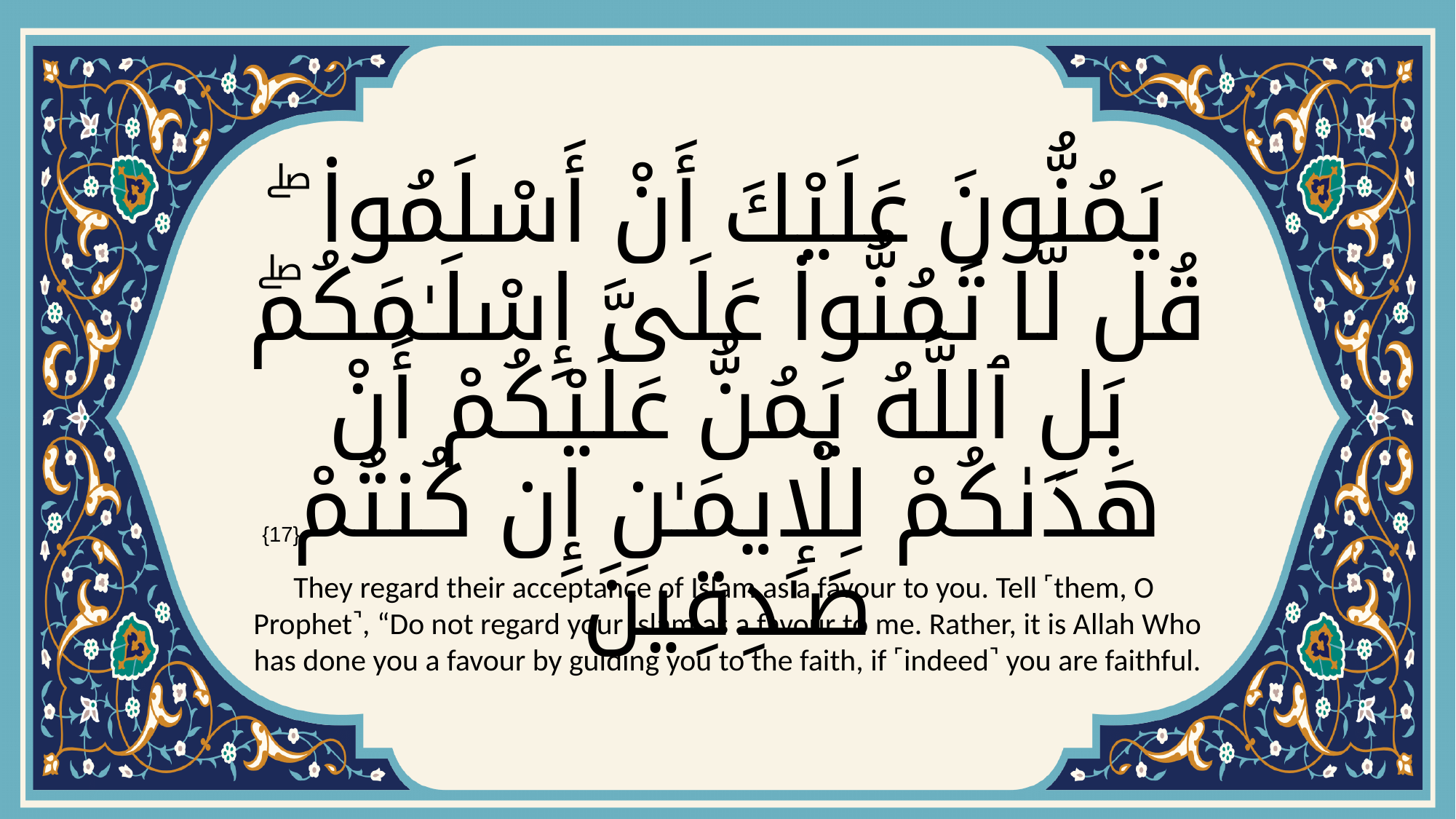

# يَمُنُّونَ عَلَيْكَ أَنْ أَسْلَمُوا۟ ۖ قُل لَّا تَمُنُّوا۟ عَلَىَّ إِسْلَـٰمَكُمۖ بَلِ ٱللَّهُ يَمُنُّ عَلَيْكُمْ أَنْ هَدَىٰكُمْ لِلْإِيمَـٰنِ إِن كُنتُمْ صَـٰدِقِينَ
{17}
They regard their acceptance of Islam as a favour to you. Tell ˹them, O  Prophet˺, “Do not regard your Islam as a favour to me. Rather, it is Allah Who has done you a favour by guiding you to the faith, if ˹indeed˺ you are faithful.